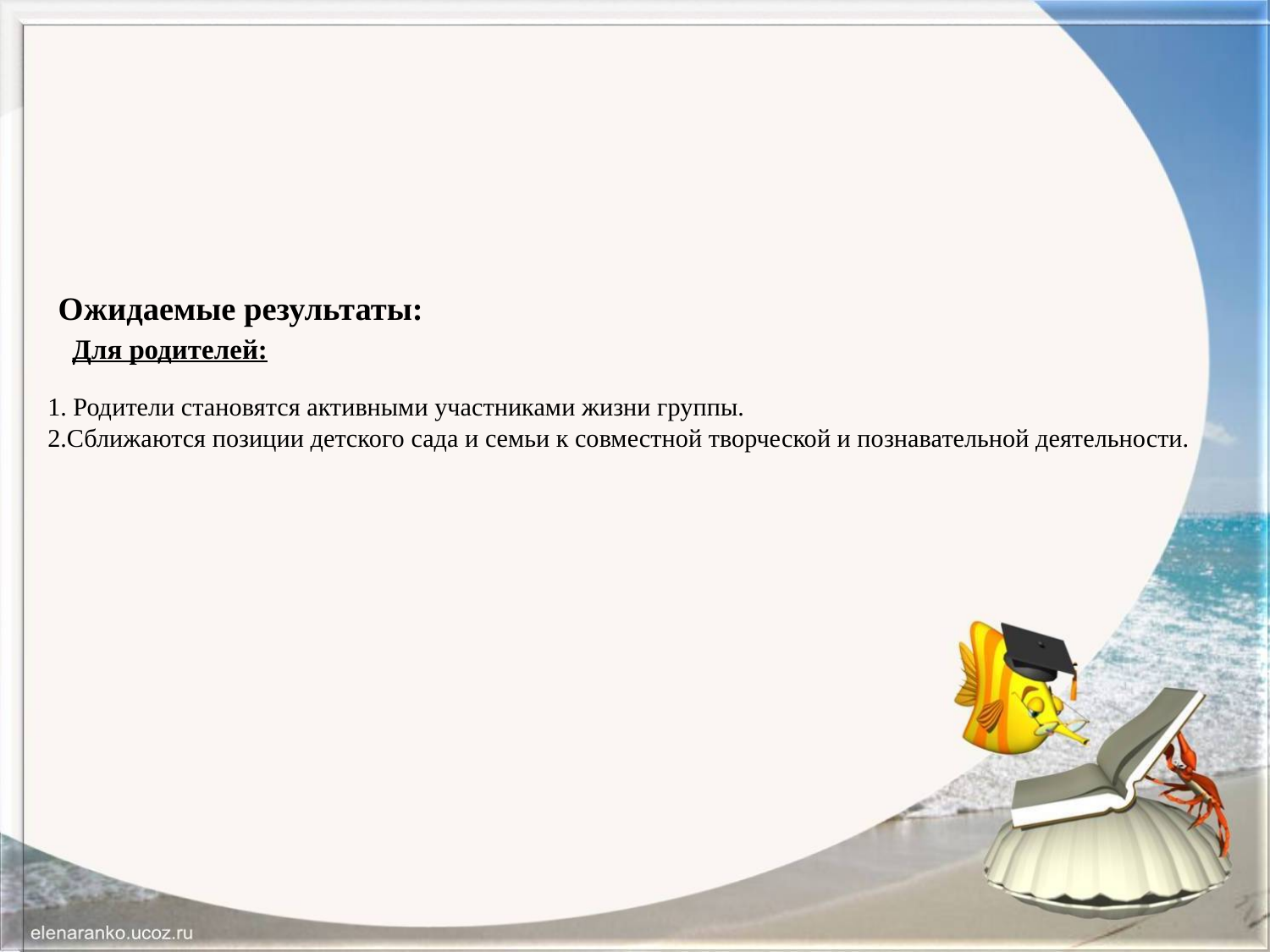

# Ожидаемые результаты: Для родителей: 1. Родители становятся активными участниками жизни группы. 2.Сближаются позиции детского сада и семьи к совместной творческой и познавательной деятельности.